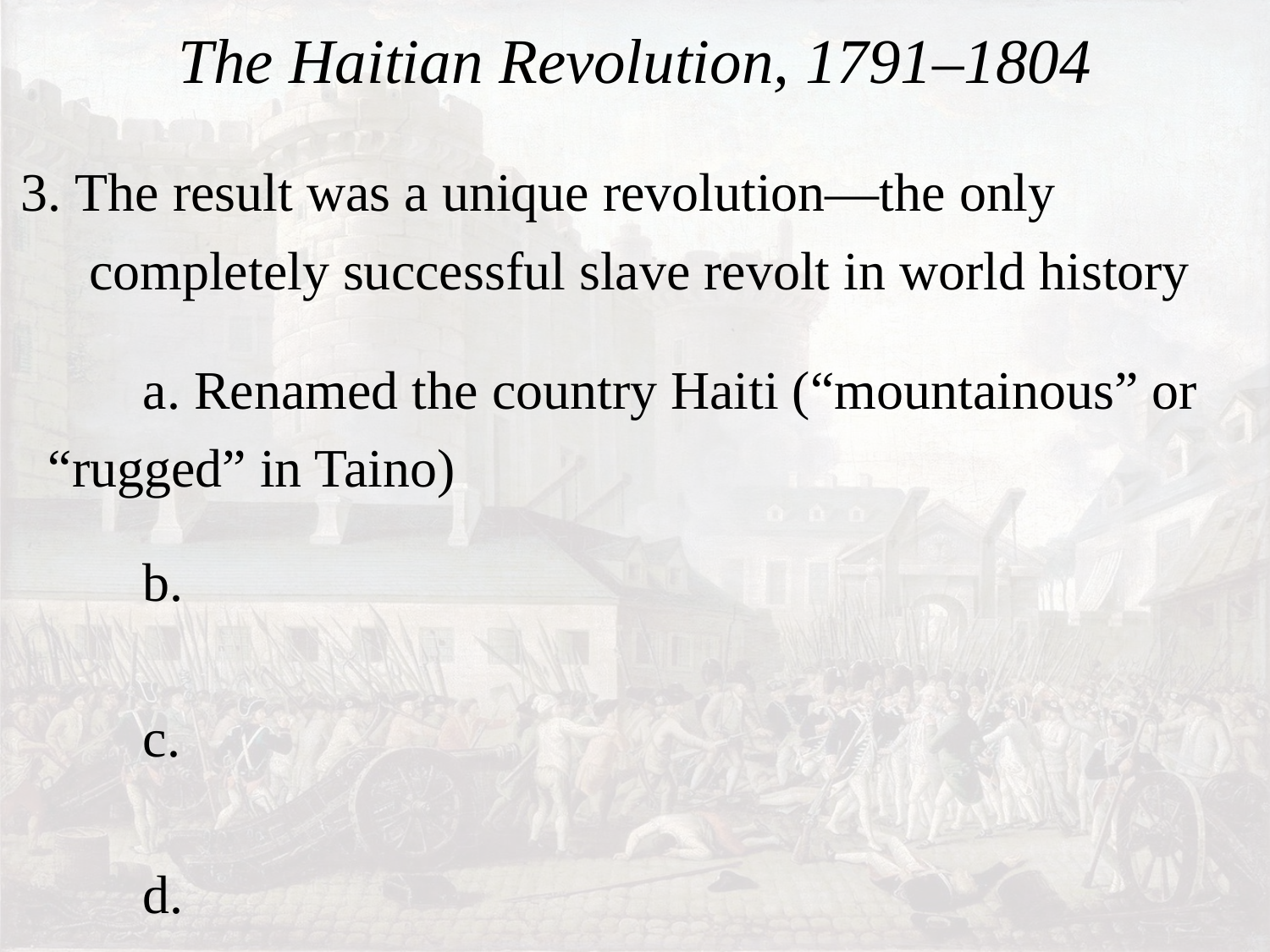

# The Haitian Revolution, 1791–1804
3. The result was a unique revolution—the only
     completely successful slave revolt in world history

	a. Renamed the country Haiti (“mountainous” or 	    “rugged” in Taino)

 	b.

 	c.

	d.